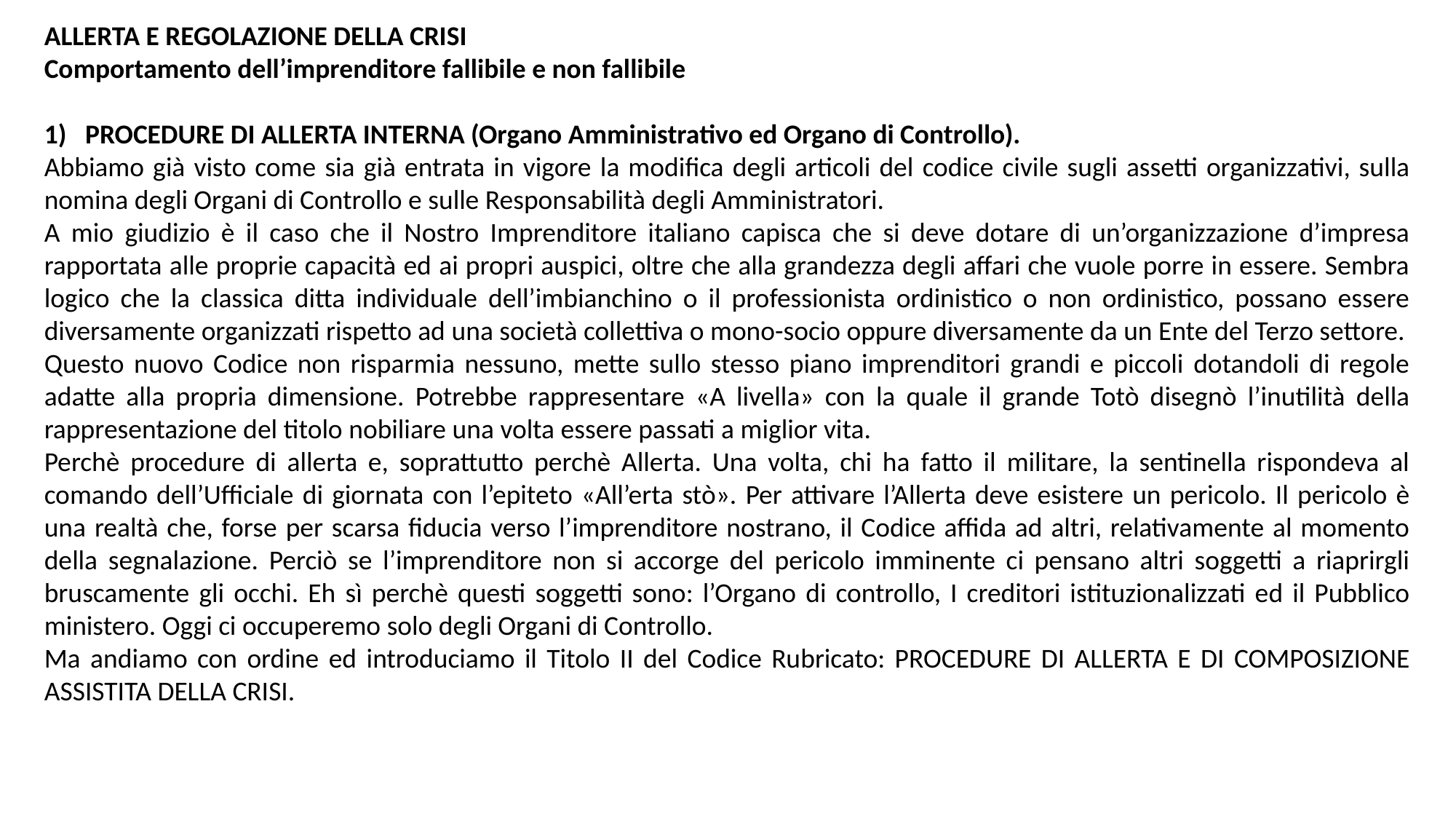

ALLERTA E REGOLAZIONE DELLA CRISI
Comportamento dell’imprenditore fallibile e non fallibile

PROCEDURE DI ALLERTA INTERNA (Organo Amministrativo ed Organo di Controllo).
Abbiamo già visto come sia già entrata in vigore la modifica degli articoli del codice civile sugli assetti organizzativi, sulla nomina degli Organi di Controllo e sulle Responsabilità degli Amministratori.
A mio giudizio è il caso che il Nostro Imprenditore italiano capisca che si deve dotare di un’organizzazione d’impresa rapportata alle proprie capacità ed ai propri auspici, oltre che alla grandezza degli affari che vuole porre in essere. Sembra logico che la classica ditta individuale dell’imbianchino o il professionista ordinistico o non ordinistico, possano essere diversamente organizzati rispetto ad una società collettiva o mono-socio oppure diversamente da un Ente del Terzo settore.
Questo nuovo Codice non risparmia nessuno, mette sullo stesso piano imprenditori grandi e piccoli dotandoli di regole adatte alla propria dimensione. Potrebbe rappresentare «A livella» con la quale il grande Totò disegnò l’inutilità della rappresentazione del titolo nobiliare una volta essere passati a miglior vita.
Perchè procedure di allerta e, soprattutto perchè Allerta. Una volta, chi ha fatto il militare, la sentinella rispondeva al comando dell’Ufficiale di giornata con l’epiteto «All’erta stò». Per attivare l’Allerta deve esistere un pericolo. Il pericolo è una realtà che, forse per scarsa fiducia verso l’imprenditore nostrano, il Codice affida ad altri, relativamente al momento della segnalazione. Perciò se l’imprenditore non si accorge del pericolo imminente ci pensano altri soggetti a riaprirgli bruscamente gli occhi. Eh sì perchè questi soggetti sono: l’Organo di controllo, I creditori istituzionalizzati ed il Pubblico ministero. Oggi ci occuperemo solo degli Organi di Controllo.
Ma andiamo con ordine ed introduciamo il Titolo II del Codice Rubricato: PROCEDURE DI ALLERTA E DI COMPOSIZIONE ASSISTITA DELLA CRISI.